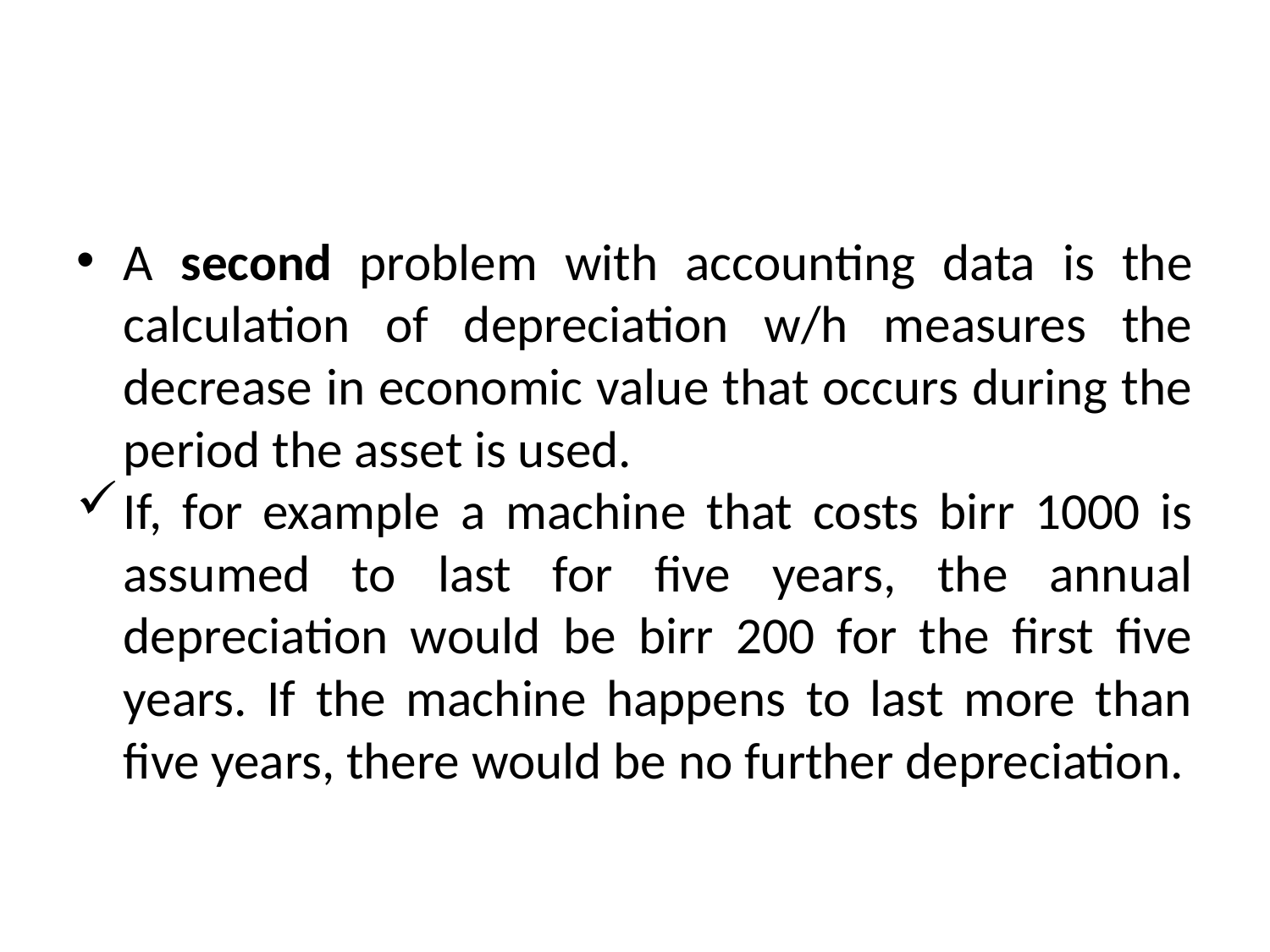

#
A second problem with accounting data is the calculation of depreciation w/h measures the decrease in economic value that occurs during the period the asset is used.
If, for example a machine that costs birr 1000 is assumed to last for five years, the annual depreciation would be birr 200 for the first five years. If the machine happens to last more than five years, there would be no further depreciation.